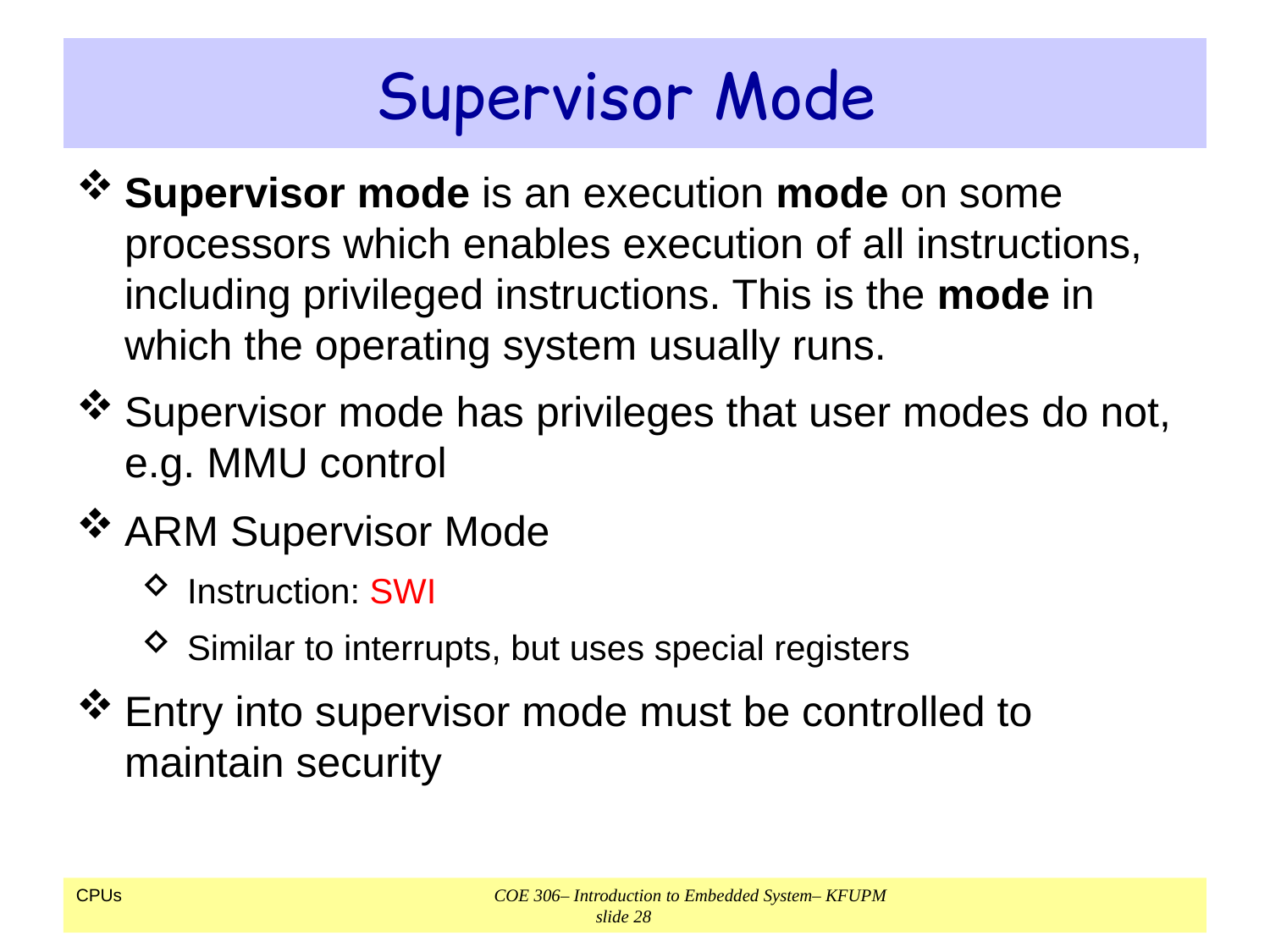

# Supervisor Mode
Supervisor mode is an execution mode on some processors which enables execution of all instructions, including privileged instructions. This is the mode in which the operating system usually runs.
Supervisor mode has privileges that user modes do not, e.g. MMU control
ARM Supervisor Mode
Instruction: SWI
Similar to interrupts, but uses special registers
Entry into supervisor mode must be controlled to maintain security